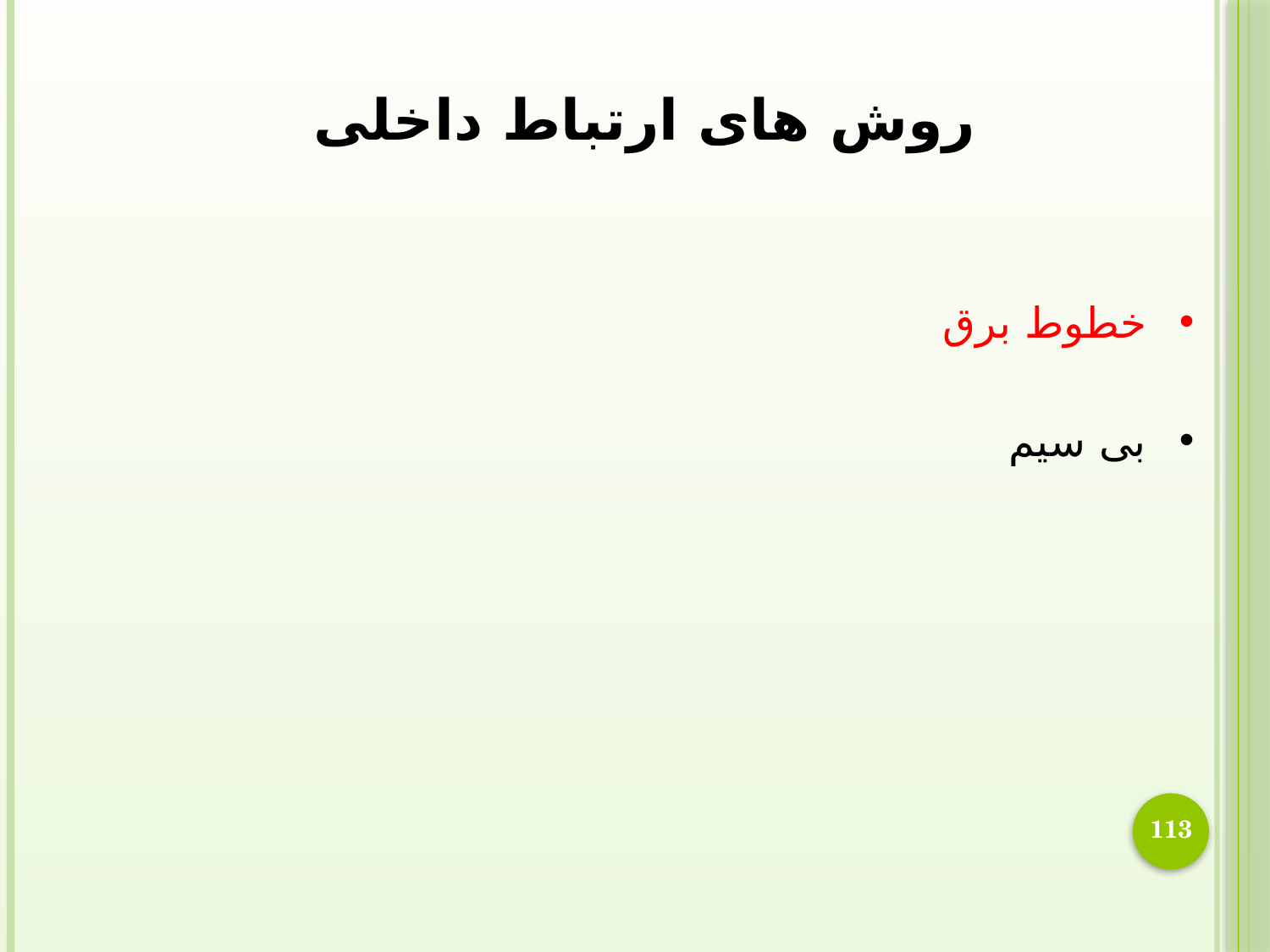

روش های ارتباط داخلی

خطوط برق

بی سیم
113